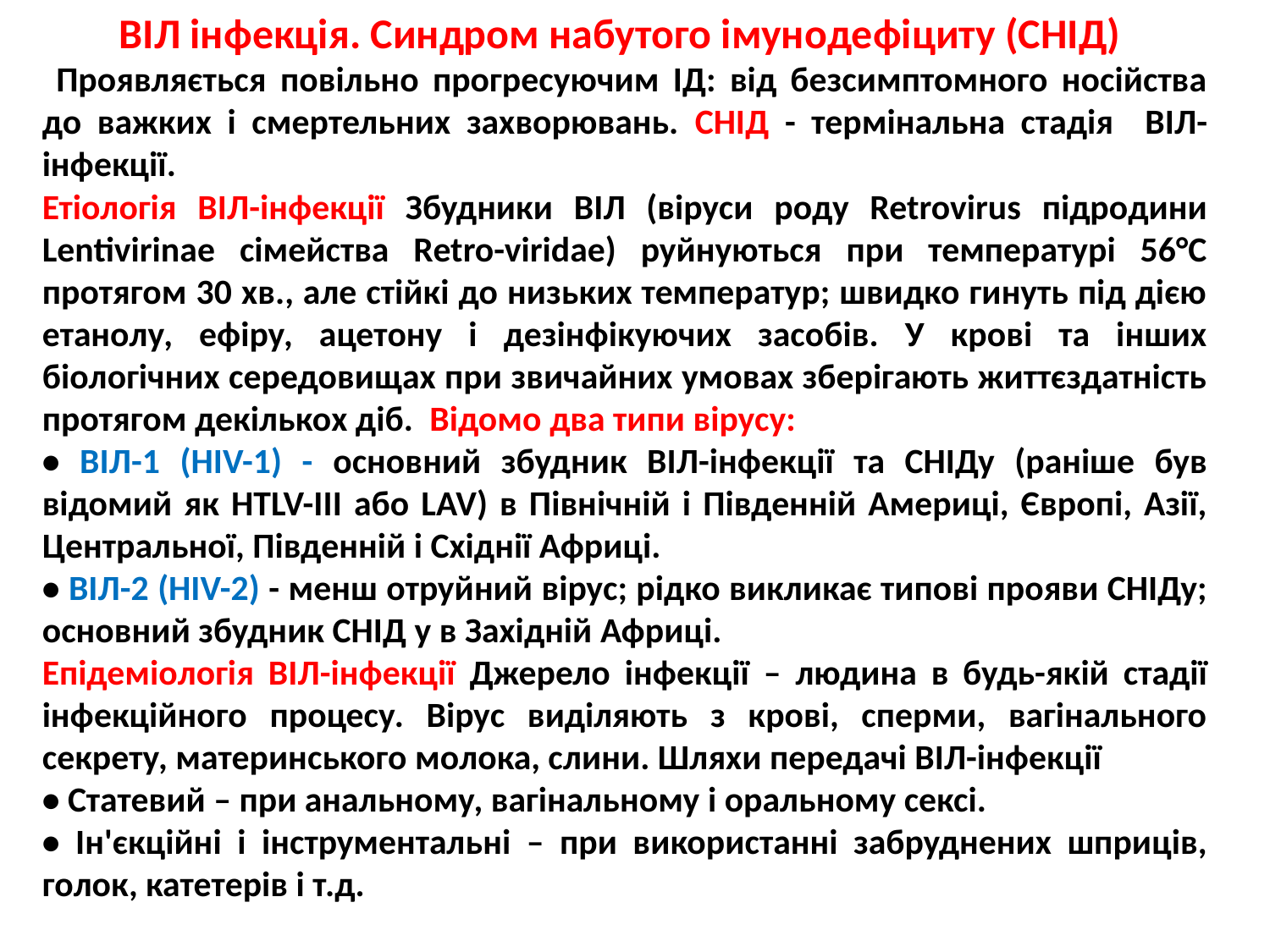

ВІЛ інфекція. Синдром набутого імунодефіциту (СНІД)
 Проявляється повільно прогресуючим ІД: від безсимптомного носійства до важких і смертельних захворювань. СНІД - термінальна стадія  ВІЛ-інфекції.
Етіологія ВІЛ-інфекції Збудники ВІЛ (віруси роду Retrovirus підродини Lentivirinae сімейства Retro-viridae) руйнуються при температурі 56°С протягом 30 хв., але стійкі до низьких температур; швидко гинуть під дією етанолу, ефіру, ацетону і дезінфікуючих засобів. У крові та інших біологічних середовищах при звичайних умовах зберігають життєздатність протягом декількох діб.  Відомо два типи вірусу:
• ВІЛ-1 (HIV-1) - основний збудник ВІЛ-інфекції та СНІДу (раніше був відомий як HTLV-III або LAV) в Північній і Південній Америці, Європі, Азії, Центральної, Південній і Східнії Африці.
• ВІЛ-2 (HIV-2) - менш отруйний вірус; рідко викликає типові прояви СНІДу; основний збудник СНІД у в Західній Африці.
Епідеміологія ВІЛ-інфекції Джерело інфекції – людина в будь-якій стадії інфекційного процесу. Вірус виділяють з крові, сперми, вагінального секрету, материнського молока, слини. Шляхи передачі ВІЛ-інфекції
• Статевий – при анальному, вагінальному і оральному сексі.
• Ін'єкційні і інструментальні – при використанні забруднених шприців, голок, катетерів і т.д.